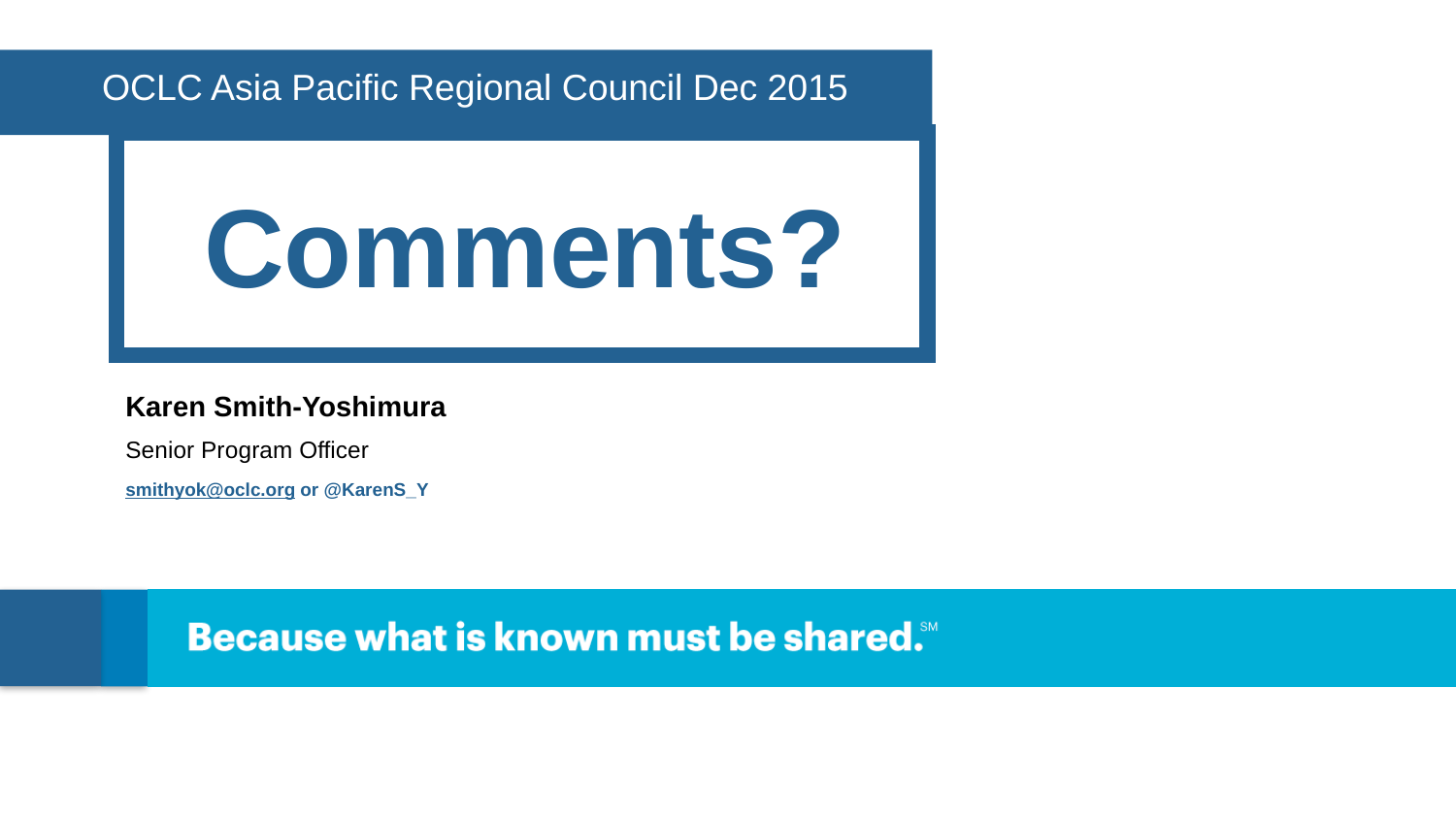

OCLC Asia Pacific Regional Council Dec 2015
Comments?
Karen Smith-Yoshimura
Senior Program Officer
smithyok@oclc.org or @KarenS_Y